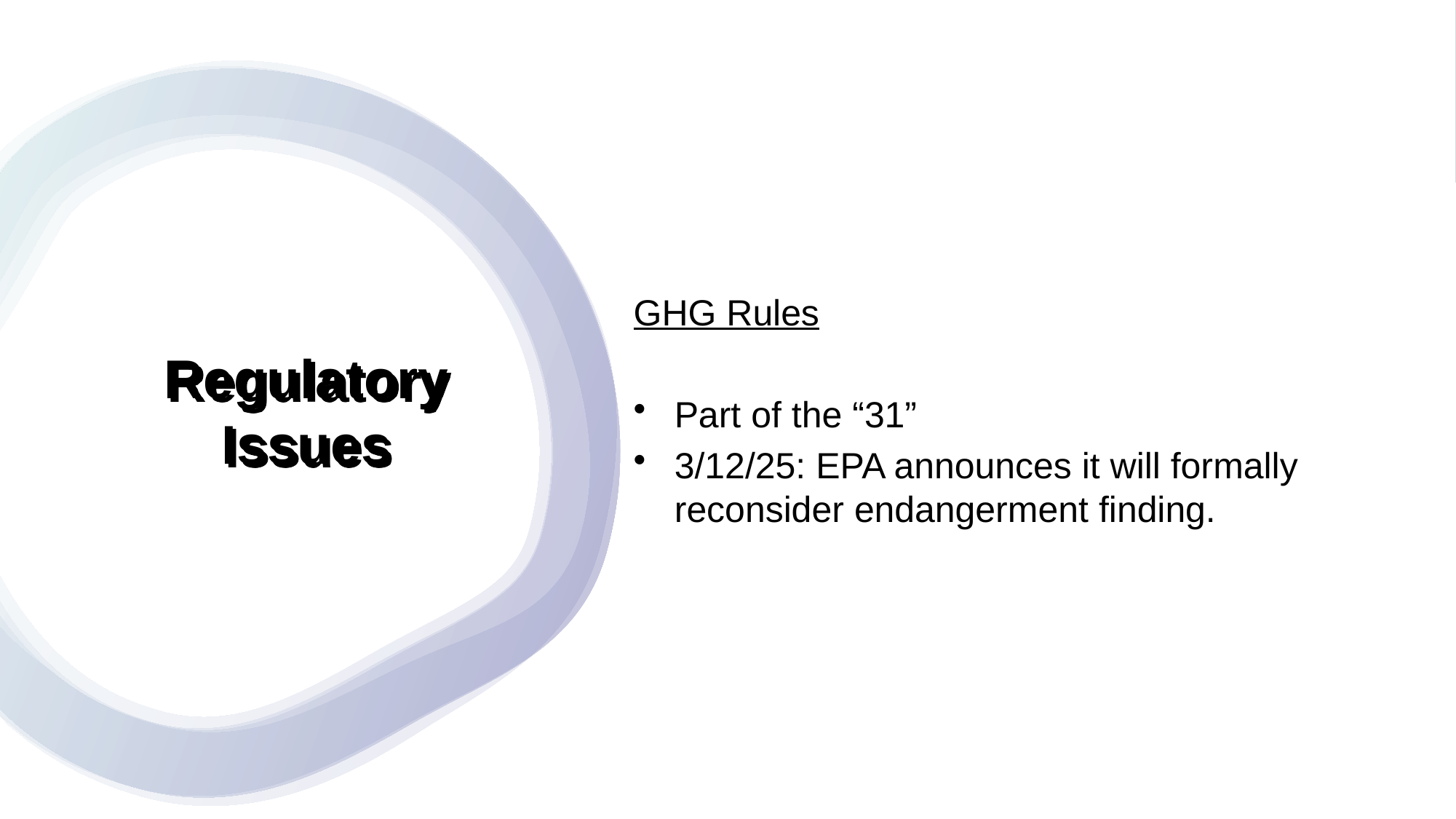

GHG Rules

Part of the “31”
3/12/25: EPA announces it will formally reconsider endangerment finding.
# Regulatory Issues